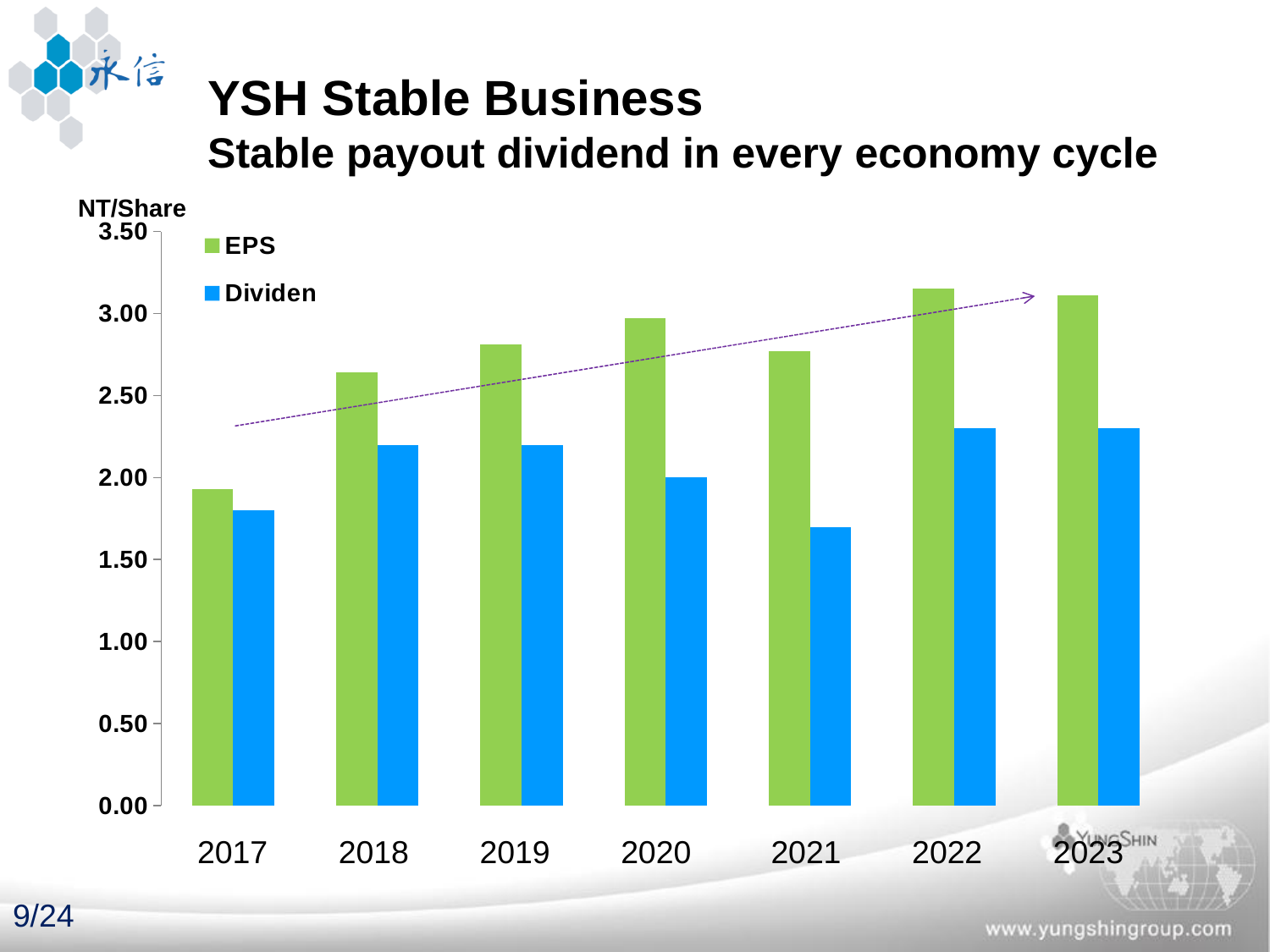

# YSH Stable Business Stable payout dividend in every economy cycle
NT/Share

### Chart

| Category |  |  |
|---|---|---|
2017        2018        2019        2020         2021        2022        2023
9/24